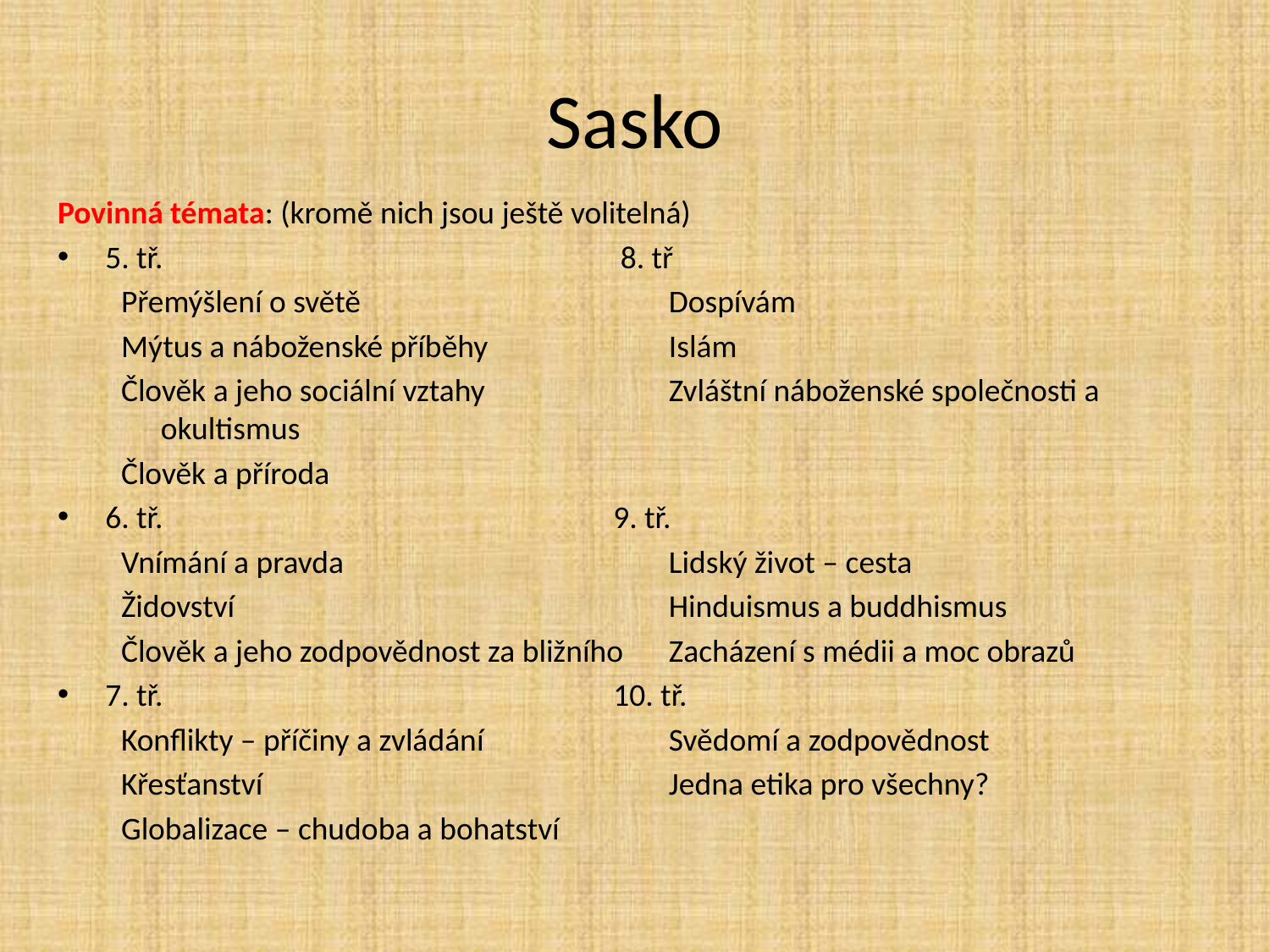

# Sasko
Povinná témata: (kromě nich jsou ještě volitelná)
5. tř.				 8. tř
Přemýšlení o světě			Dospívám
Mýtus a náboženské příběhy		Islám
Člověk a jeho sociální vztahy		Zvláštní náboženské společnosti a okultismus
Člověk a příroda
6. tř. 				9. tř.
Vnímání a pravda			Lidský život – cesta
Židovství				Hinduismus a buddhismus
Člověk a jeho zodpovědnost za bližního	Zacházení s médii a moc obrazů
7. tř. 				10. tř.
Konflikty – příčiny a zvládání		Svědomí a zodpovědnost
Křesťanství				Jedna etika pro všechny?
Globalizace – chudoba a bohatství